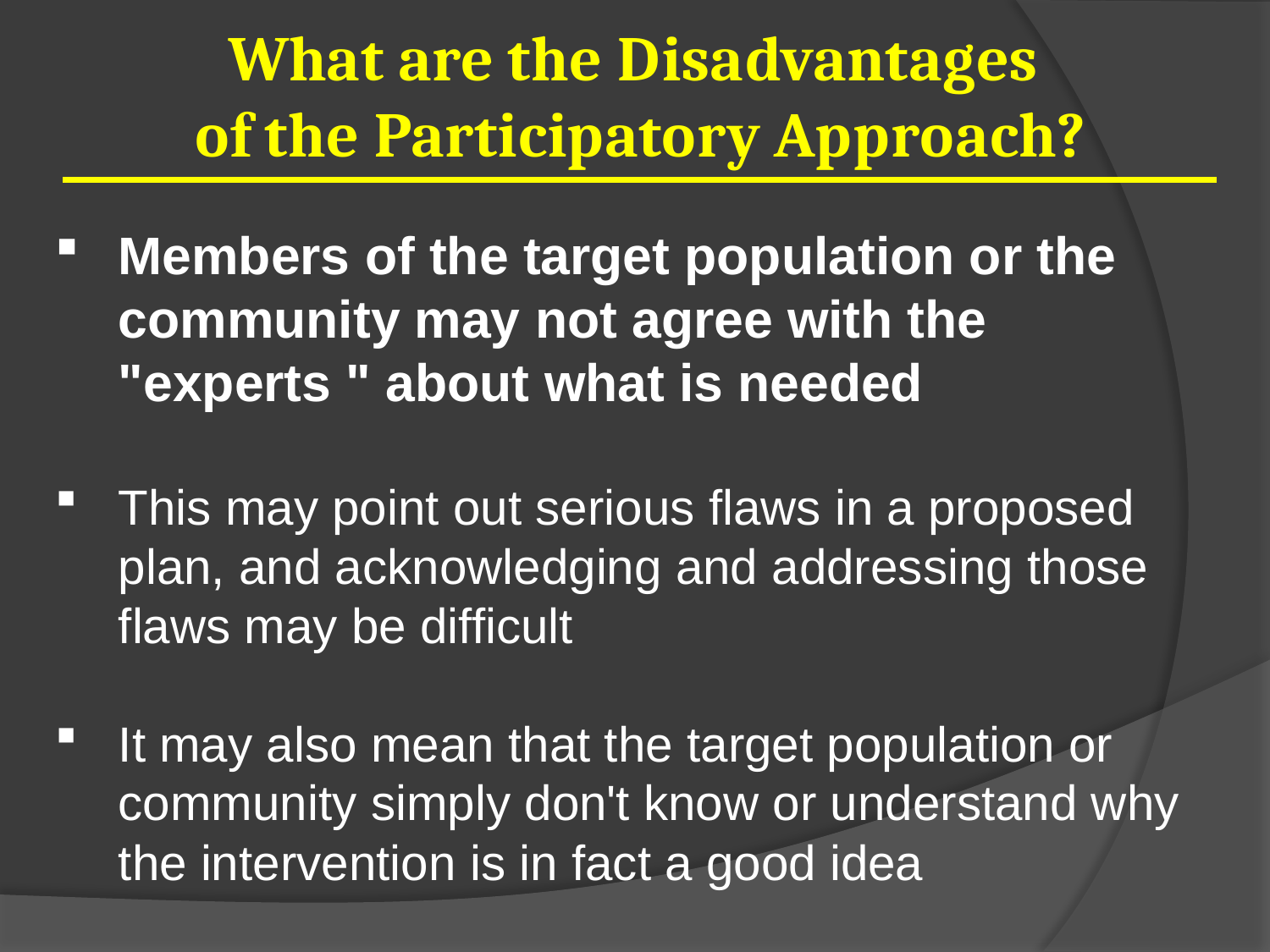

What are the Disadvantages
of the Participatory Approach?
Members of the target population or the community may not agree with the "experts " about what is needed

This may point out serious flaws in a proposed plan, and acknowledging and addressing those flaws may be difficult

It may also mean that the target population or community simply don't know or understand why the intervention is in fact a good idea